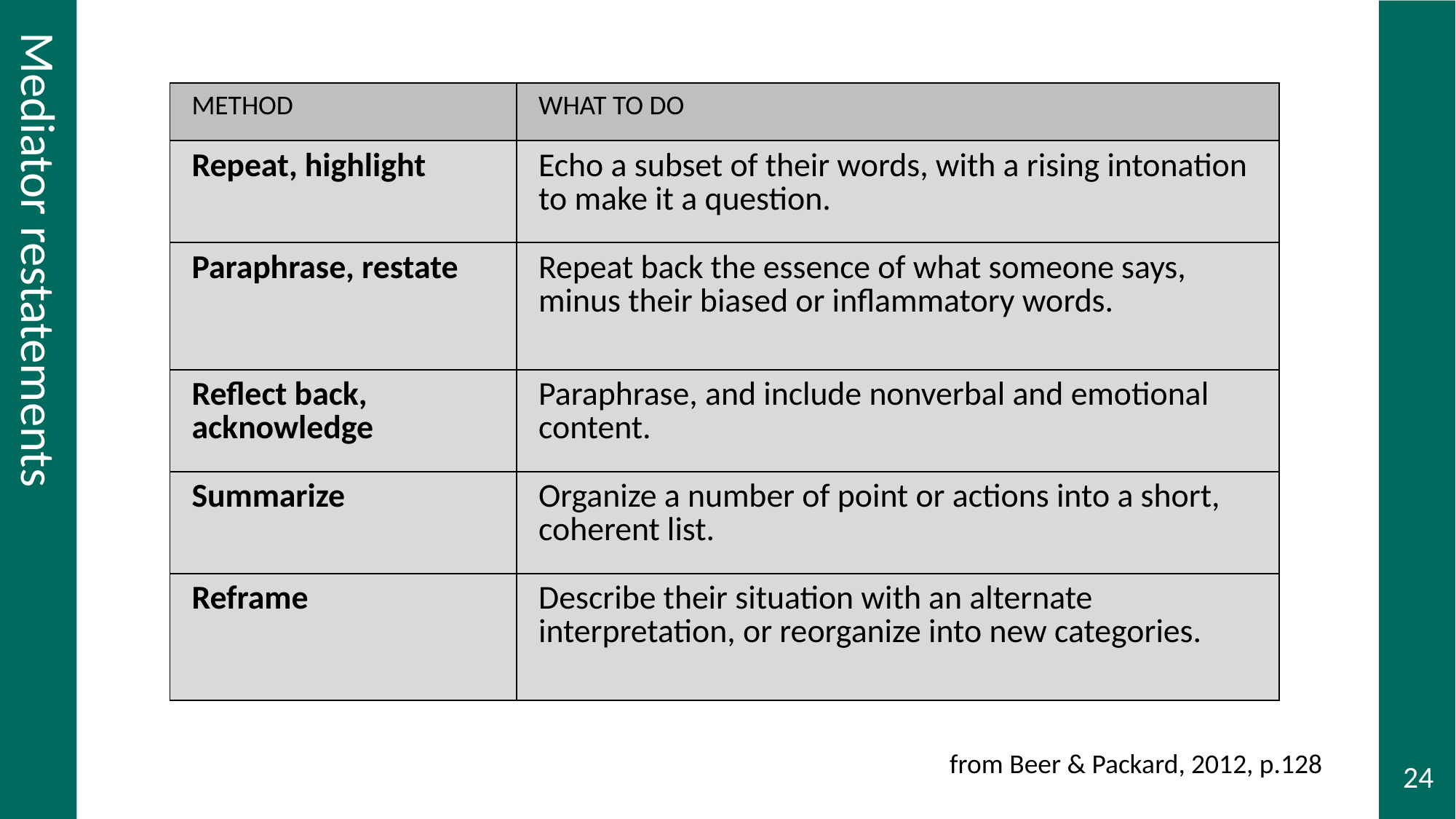

# Mediator restatements
| Method | What to do |
| --- | --- |
| Repeat, highlight | Echo a subset of their words, with a rising intonation to make it a question. |
| Paraphrase, restate | Repeat back the essence of what someone says, minus their biased or inflammatory words. |
| Reflect back, acknowledge | Paraphrase, and include nonverbal and emotional content. |
| Summarize | Organize a number of point or actions into a short, coherent list. |
| Reframe | Describe their situation with an alternate interpretation, or reorganize into new categories. |
Mediator restatements
from Beer & Packard, 2012, p.128
24